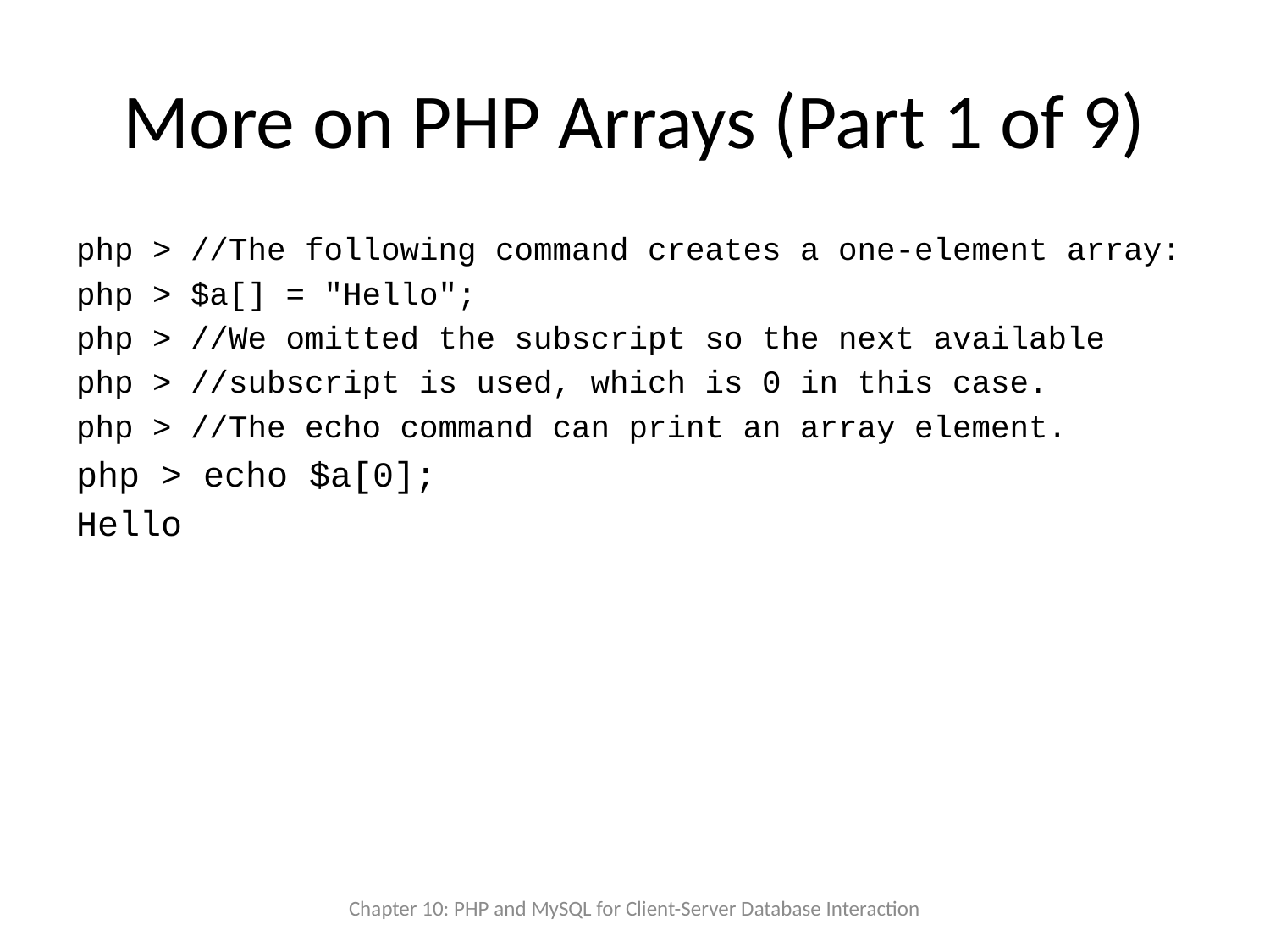

# More on PHP Arrays (Part 1 of 9)
php > //The following command creates a one-element array:
php > $a[] = "Hello";
php > //We omitted the subscript so the next available
php > //subscript is used, which is 0 in this case.
php > //The echo command can print an array element.
php > echo $a[0];
Hello

Chapter 10: PHP and MySQL for Client-Server Database Interaction